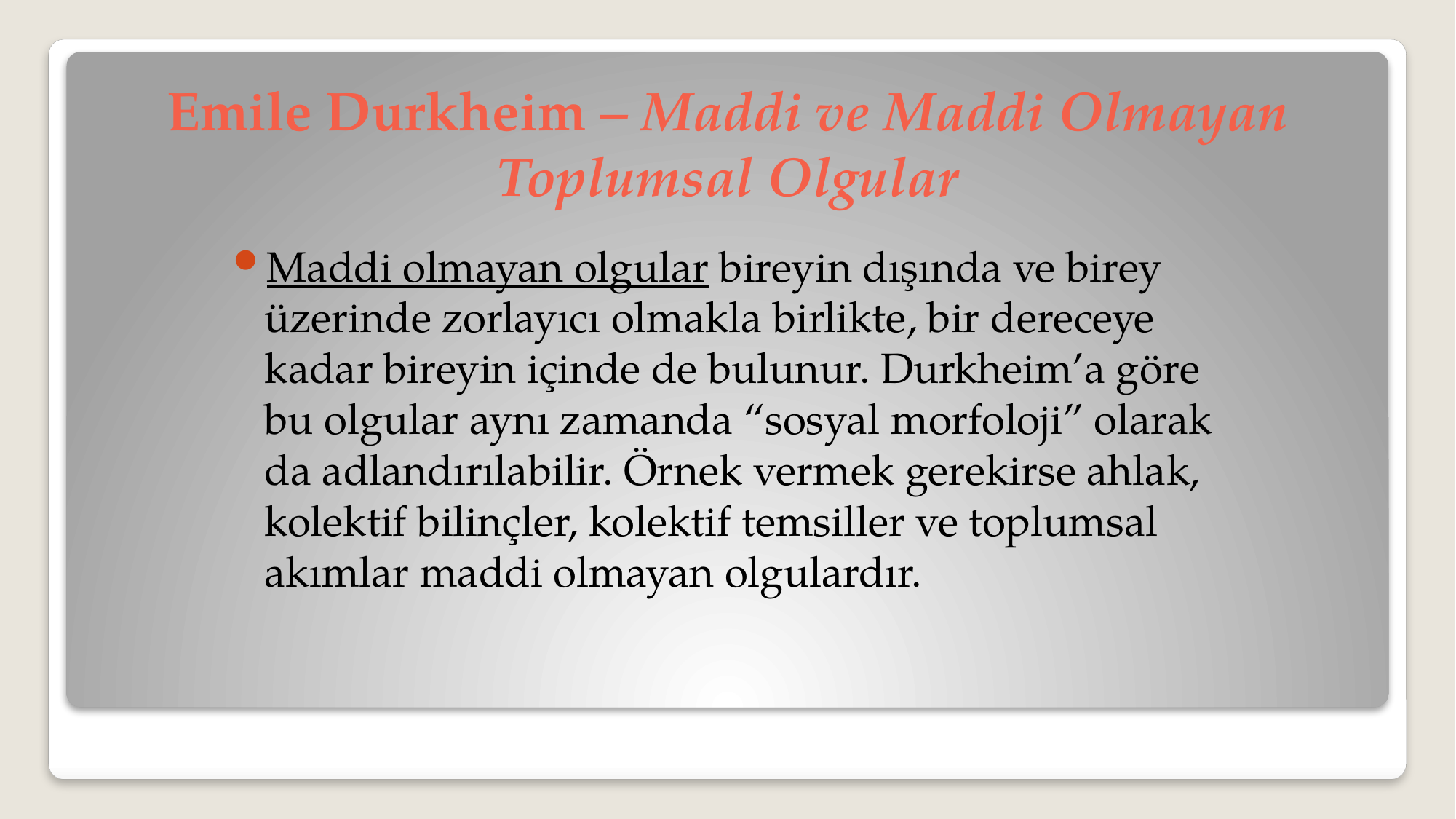

# Emile Durkheim – Maddi ve Maddi Olmayan Toplumsal Olgular
Maddi olmayan olgular bireyin dışında ve birey üzerinde zorlayıcı olmakla birlikte, bir dereceye kadar bireyin içinde de bulunur. Durkheim’a göre bu olgular aynı zamanda “sosyal morfoloji” olarak da adlandırılabilir. Örnek vermek gerekirse ahlak, kolektif bilinçler, kolektif temsiller ve toplumsal akımlar maddi olmayan olgulardır.